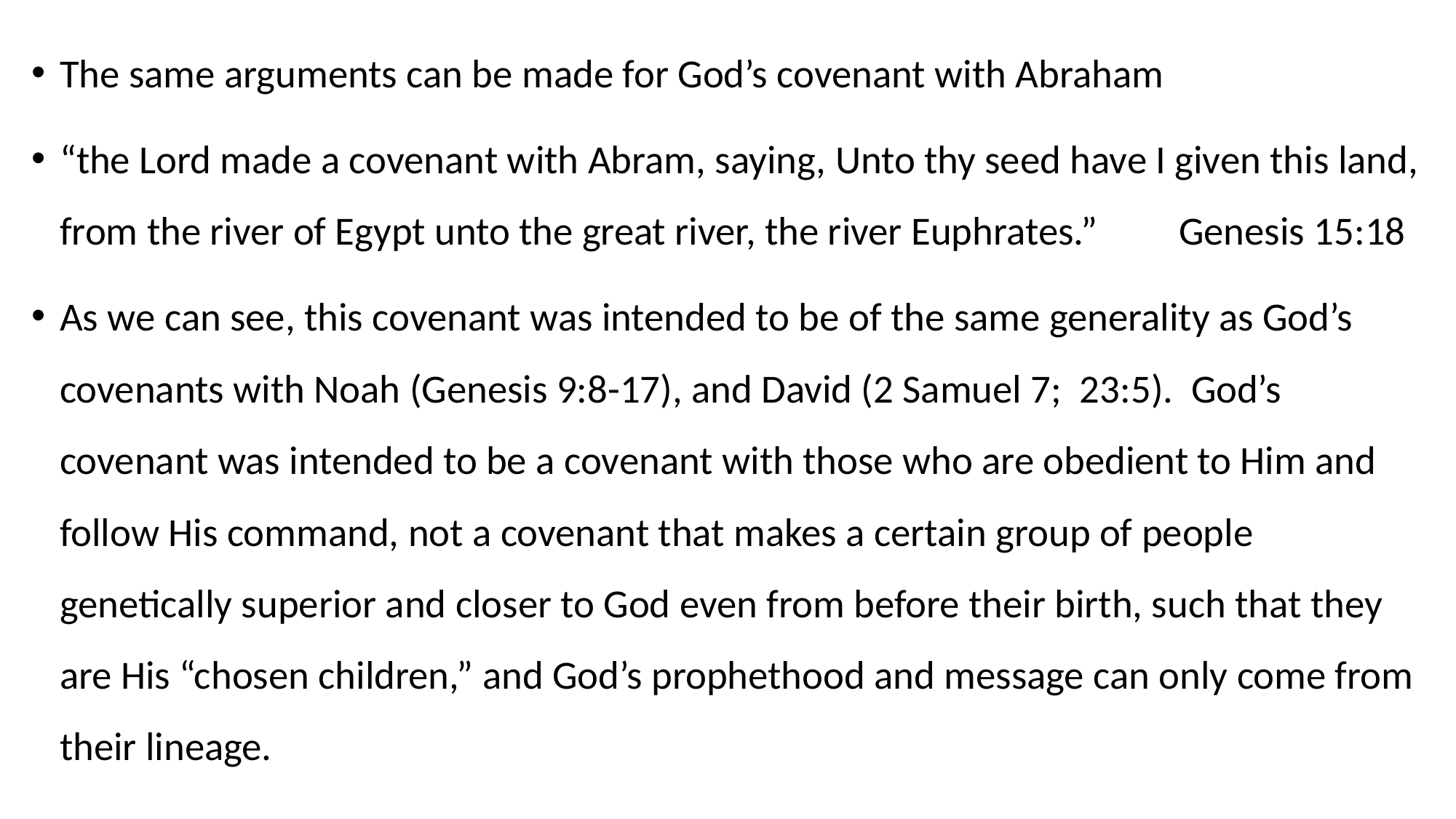

The same arguments can be made for God’s covenant with Abraham
“the Lord made a covenant with Abram, saying, Unto thy seed have I given this land, from the river of Egypt unto the great river, the river Euphrates.”         Genesis 15:18
As we can see, this covenant was intended to be of the same generality as God’s covenants with Noah (Genesis 9:8-17), and David (2 Samuel 7;  23:5).  God’s covenant was intended to be a covenant with those who are obedient to Him and follow His command, not a covenant that makes a certain group of people genetically superior and closer to God even from before their birth, such that they are His “chosen children,” and God’s prophethood and message can only come from their lineage.